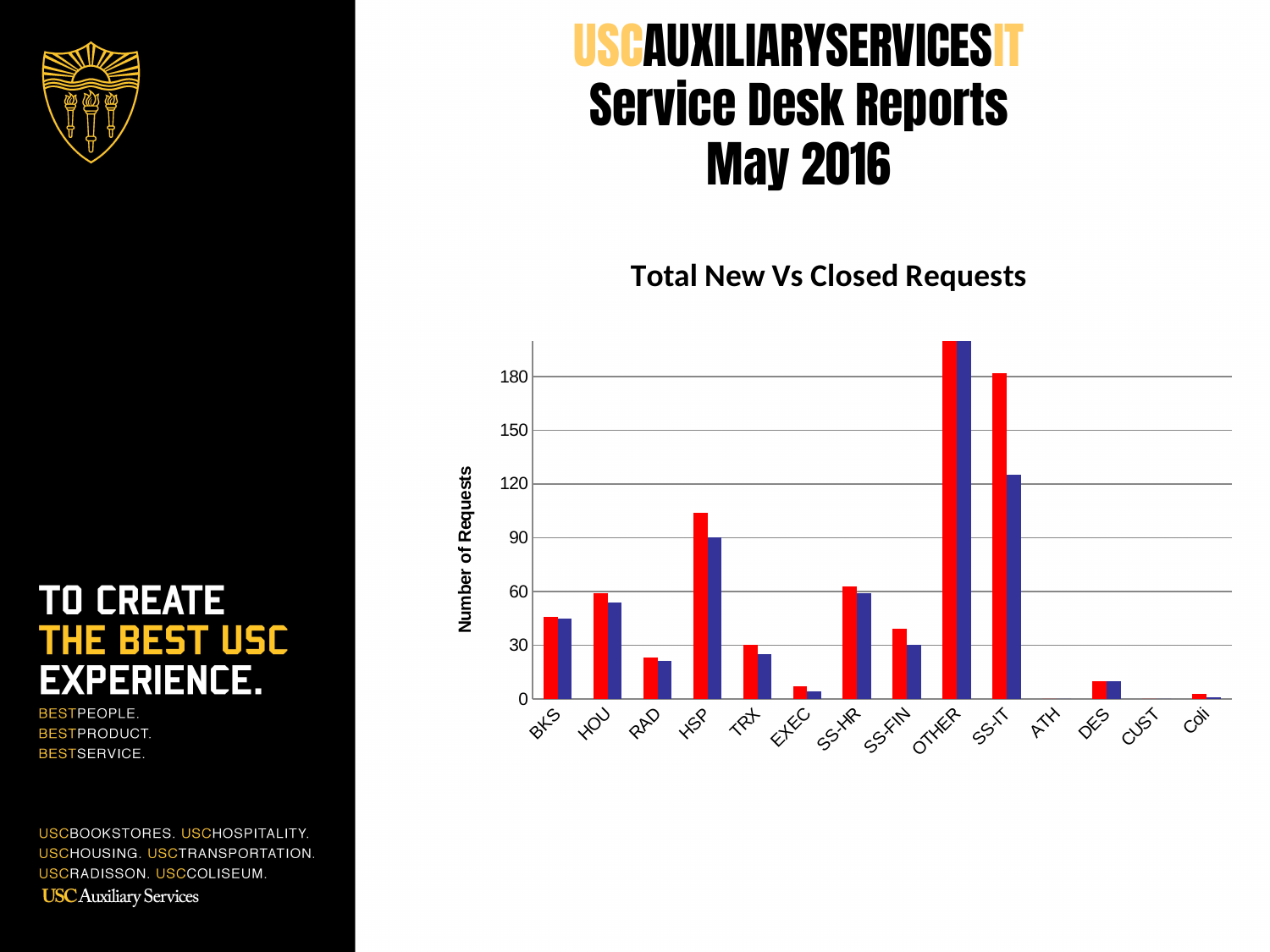

USCAUXILIARYSERVICESIT
Service Desk Reports
May 2016

### Chart: Total New Vs Closed Requests

| Category | Total Requests | Closed Requests |
|---|---|---|
| BKS | 46.0 | 45.0 |
| HOU | 59.0 | 54.0 |
| RAD | 23.0 | 21.0 |
| HSP | 104.0 | 90.0 |
| TRX | 30.0 | 25.0 |
| EXEC | 7.0 | 4.0 |
| SS-HR | 63.0 | 59.0 |
| SS-FIN | 39.0 | 30.0 |
| OTHER | 320.0 | 319.0 |
| SS-IT | 182.0 | 125.0 |
| ATH | 0.0 | 0.0 |
| DES | 10.0 | 10.0 |
| CUST | 0.0 | 0.0 |
| Coli | 3.0 | 1.0 |